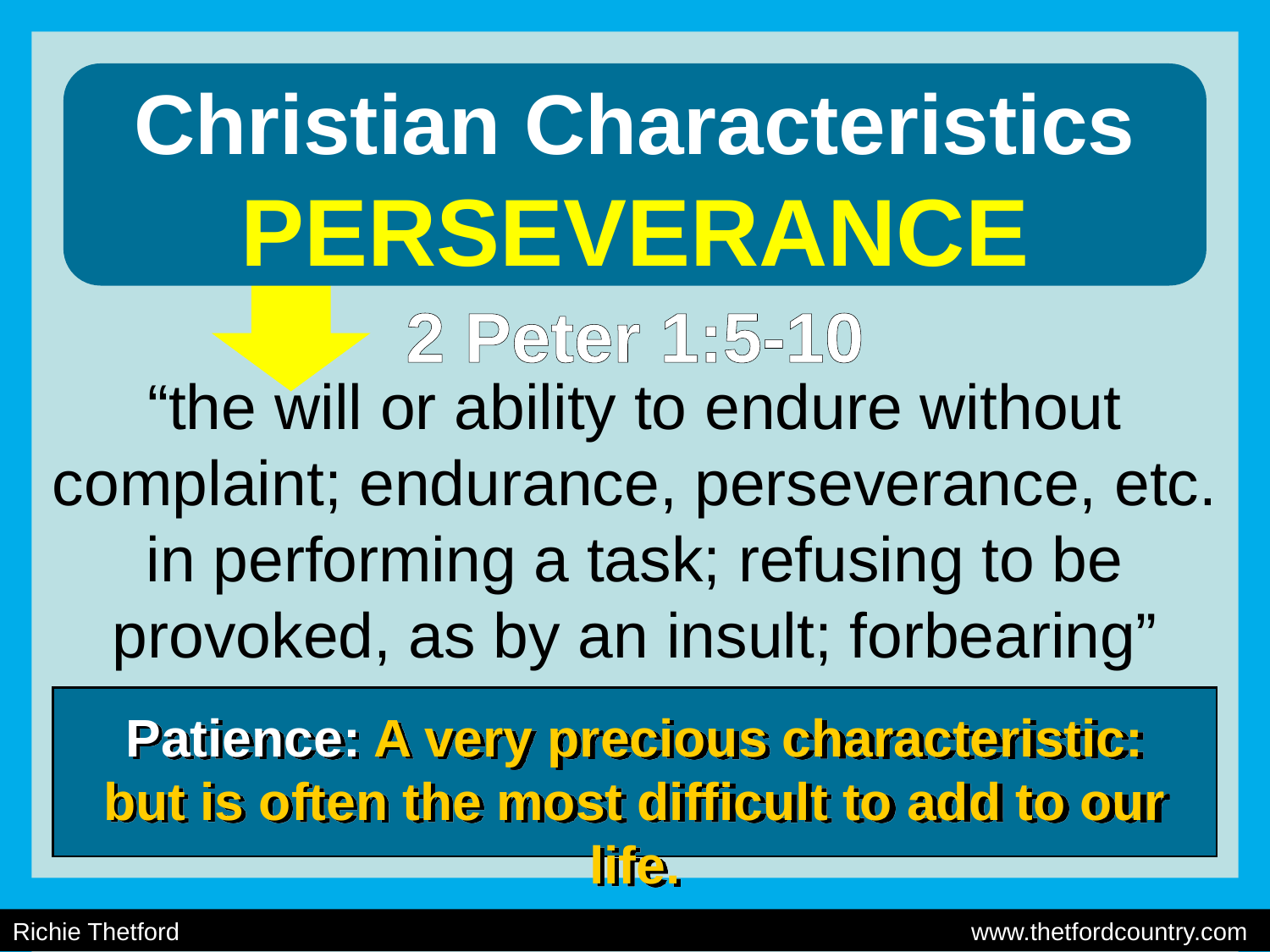

Christian Characteristics
PERSEVERANCE

2 Peter 1:5-10
“the will or ability to endure without complaint; endurance, perseverance, etc. in performing a task; refusing to be provoked, as by an insult; forbearing”

Patience: A very precious characteristic:
but is often the most difficult to add to our life.

Richie Thetford						          www.thetfordcountry.com